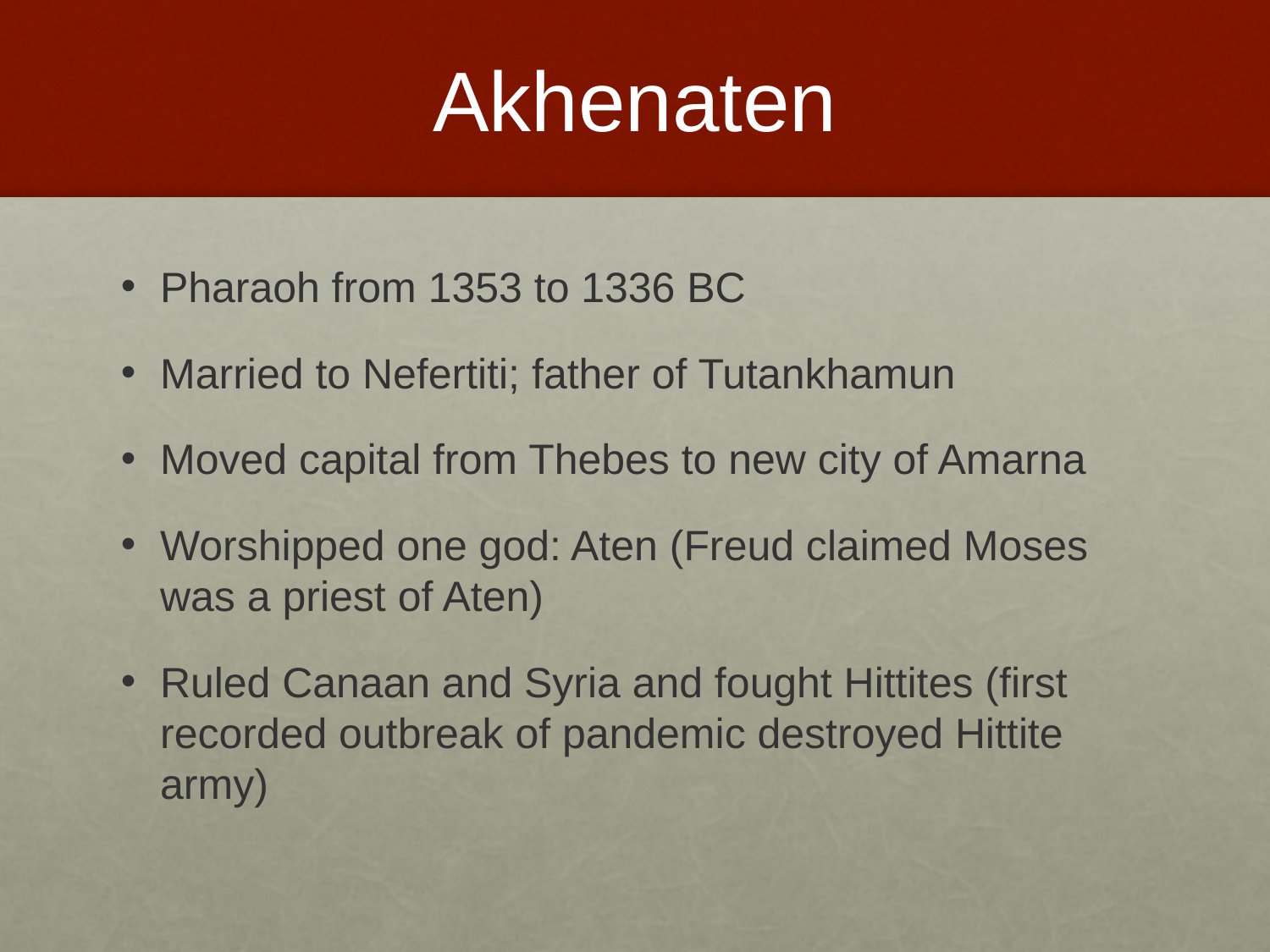

# Akhenaten
Pharaoh from 1353 to 1336 BC
Married to Nefertiti; father of Tutankhamun
Moved capital from Thebes to new city of Amarna
Worshipped one god: Aten (Freud claimed Moses was a priest of Aten)
Ruled Canaan and Syria and fought Hittites (first recorded outbreak of pandemic destroyed Hittite army)